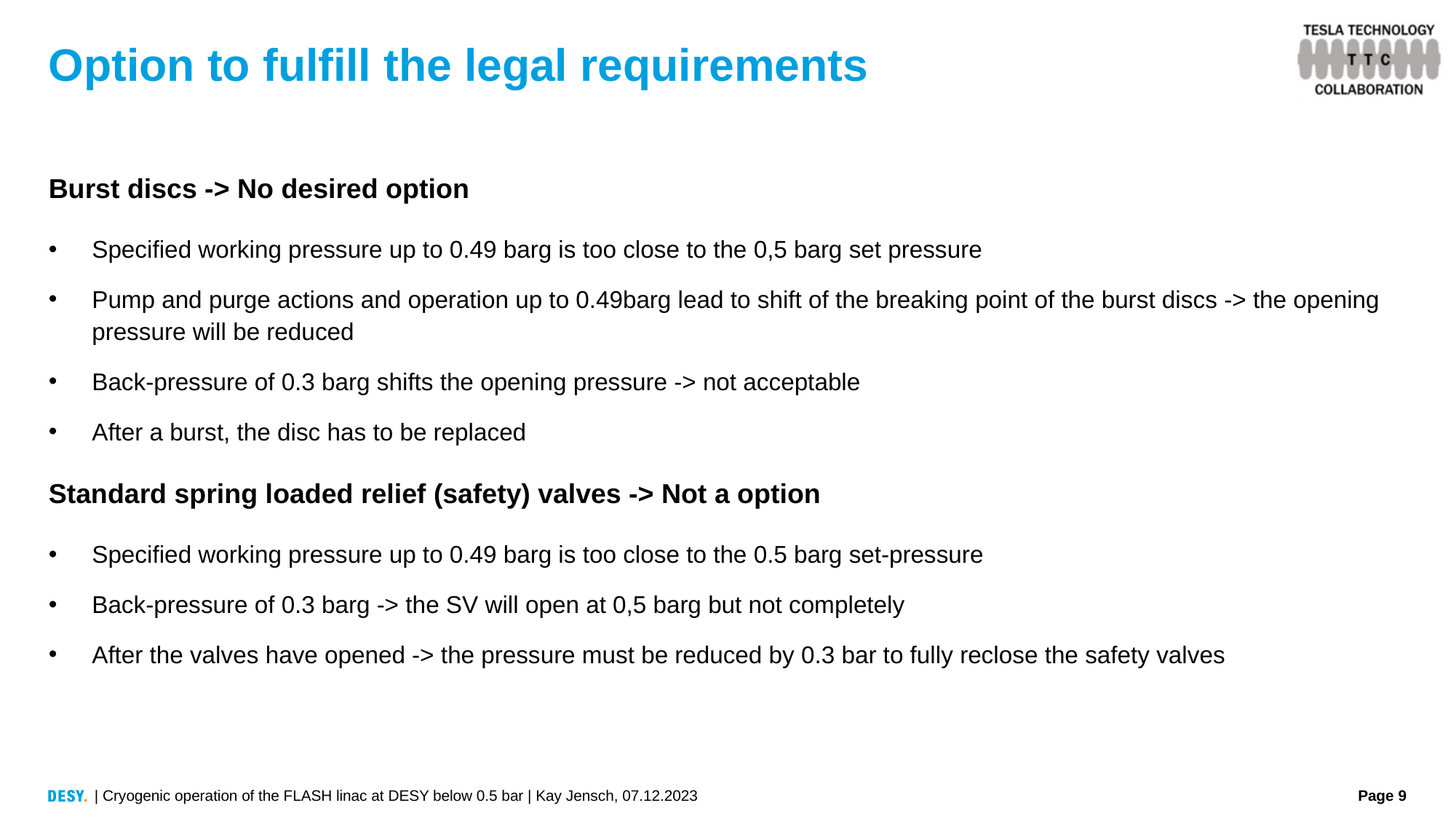

# Option to fulfill the legal requirements

Burst discs -> No desired option
Specified working pressure up to 0.49 barg is too close to the 0,5 barg set pressure
Pump and purge actions and operation up to 0.49barg lead to shift of the breaking point of the burst discs -> the opening pressure will be reduced
Back-pressure of 0.3 barg shifts the opening pressure -> not acceptable
After a burst, the disc has to be replaced
Standard spring loaded relief (safety) valves -> Not a option
Specified working pressure up to 0.49 barg is too close to the 0.5 barg set-pressure
Back-pressure of 0.3 barg -> the SV will open at 0,5 barg but not completely
After the valves have opened -> the pressure must be reduced by 0.3 bar to fully reclose the safety valves

| Cryogenic operation of the FLASH linac at DESY below 0.5 bar | Kay Jensch, 07.12.2023